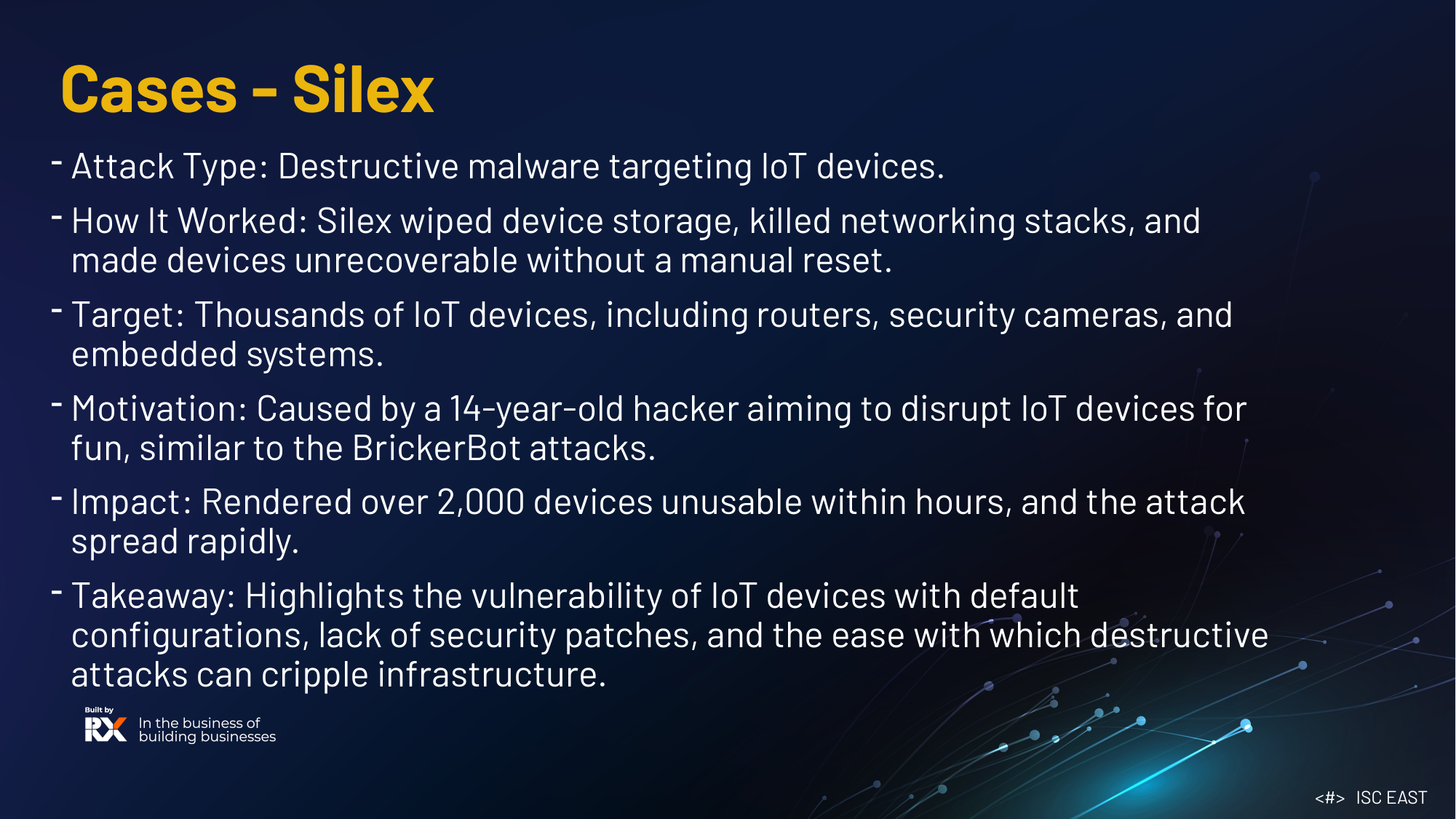

Cases - Silex
Attack Type: Destructive malware targeting IoT devices.
How It Worked: Silex wiped device storage, killed networking stacks, and made devices unrecoverable without a manual reset.
Target: Thousands of IoT devices, including routers, security cameras, and embedded systems.
Motivation: Caused by a 14-year-old hacker aiming to disrupt IoT devices for fun, similar to the BrickerBot attacks.
Impact: Rendered over 2,000 devices unusable within hours, and the attack spread rapidly.
Takeaway: Highlights the vulnerability of IoT devices with default configurations, lack of security patches, and the ease with which destructive attacks can cripple infrastructure.
<#>   ISC EAST